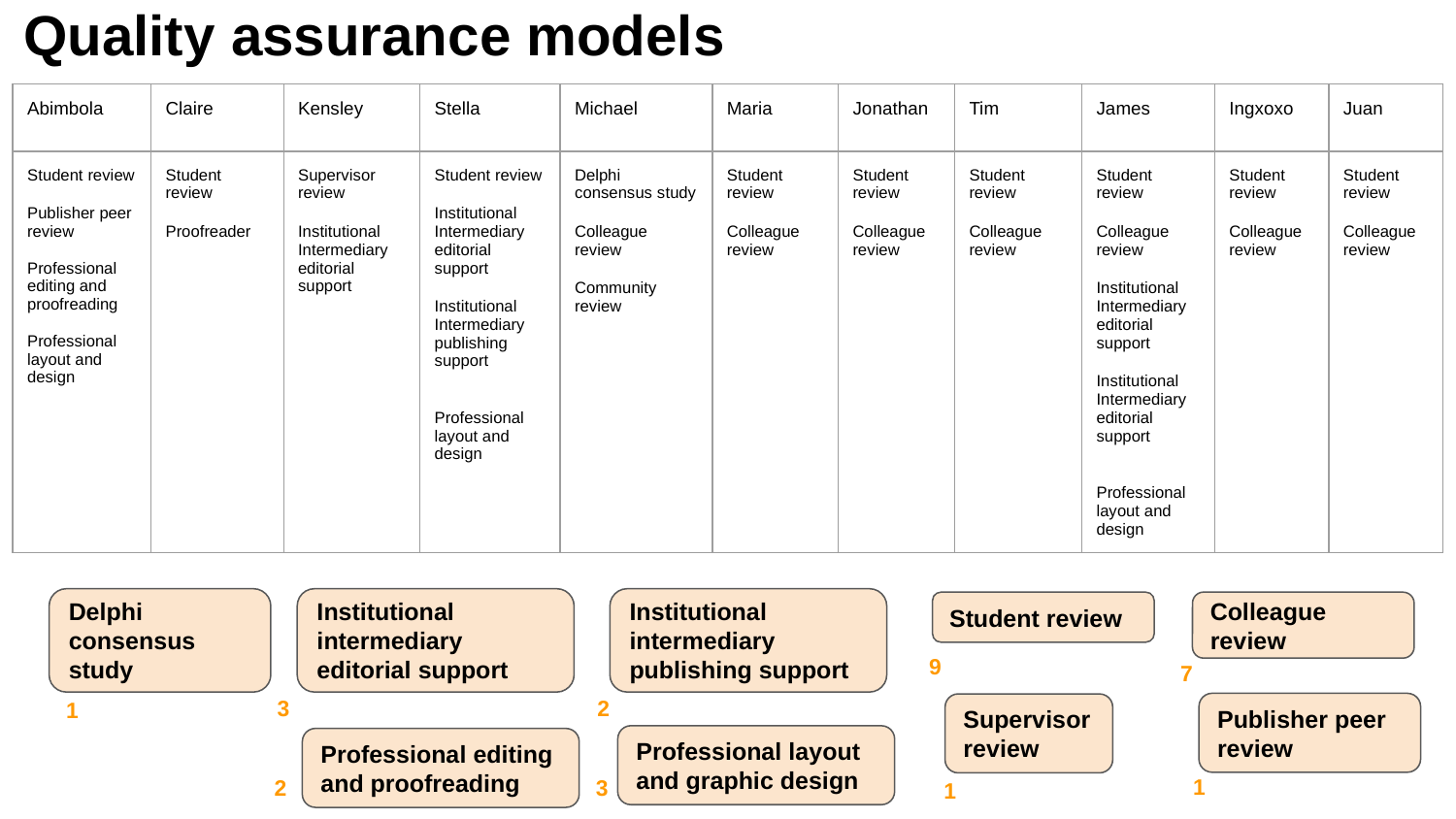

# Quality assurance models
| Abimbola | Claire | Kensley | Stella | Michael | Maria | Jonathan | Tim | James | Ingxoxo | Juan |
| --- | --- | --- | --- | --- | --- | --- | --- | --- | --- | --- |
| Student review Publisher peer review Professional editing and proofreading Professional layout and design | Student review Proofreader | Supervisor review Institutional Intermediary editorial support | Student review Institutional Intermediary editorial support Institutional Intermediary publishing support Professional layout and design | Delphi consensus study Colleague review Community review | Student review Colleague review | Student review Colleague review | Student review Colleague review | Student review Colleague review Institutional Intermediary editorial support Institutional Intermediary editorial support Professional layout and design | Student review Colleague review | Student review Colleague review |
Delphi consensus study
Institutional intermediary editorial support
Institutional intermediary publishing support
Student review
Colleague review
9
7
3
2
1
Publisher peer review
Supervisor review
Professional layout and graphic design
Professional editing and proofreading
1
2
3
1